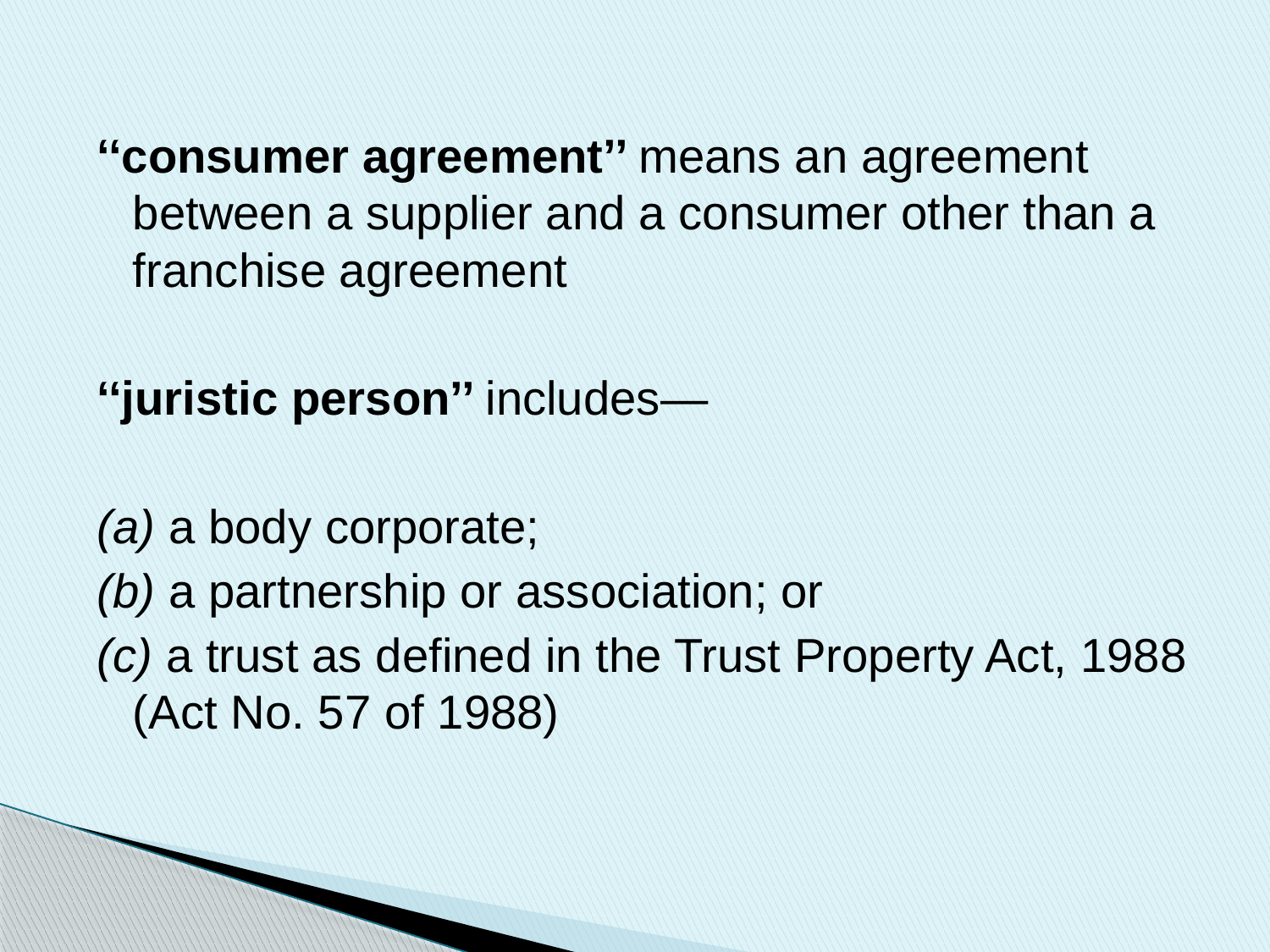

‘‘consumer agreement’’ means an agreement between a supplier and a consumer other than a franchise agreement

‘‘juristic person’’ includes—

(a) a body corporate;
(b) a partnership or association; or
(c) a trust as defined in the Trust Property Act, 1988 (Act No. 57 of 1988)